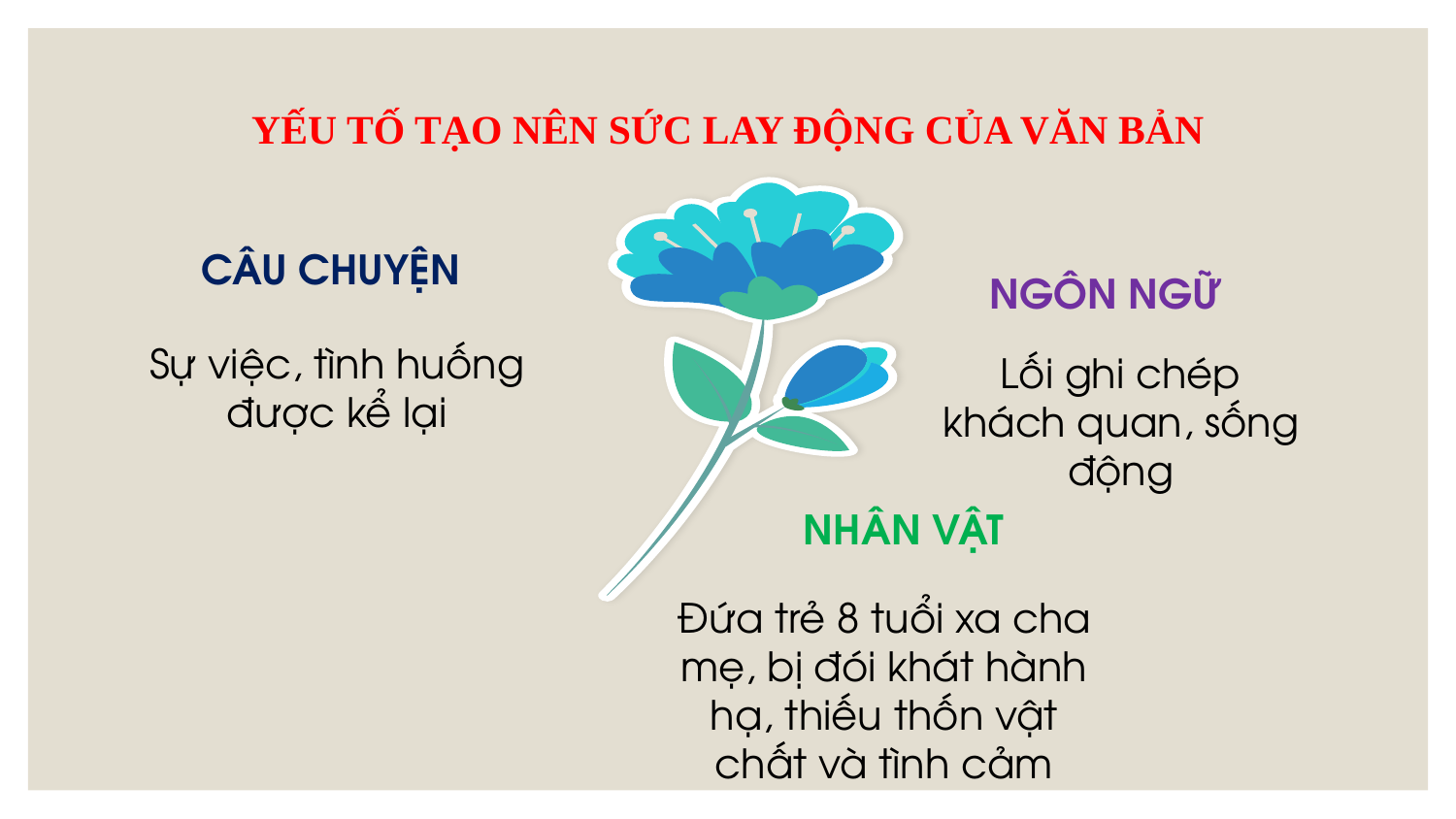

YẾU TỐ TẠO NÊN SỨC LAY ĐỘNG CỦA VĂN BẢN

# CÂU CHUYỆN
NGÔN NGỮ
Sự việc, tình huống được kể lại
Lối ghi chép khách quan, sống động
NHÂN VẬT
Đứa trẻ 8 tuổi xa cha mẹ, bị đói khát hành hạ, thiếu thốn vật chất và tình cảm